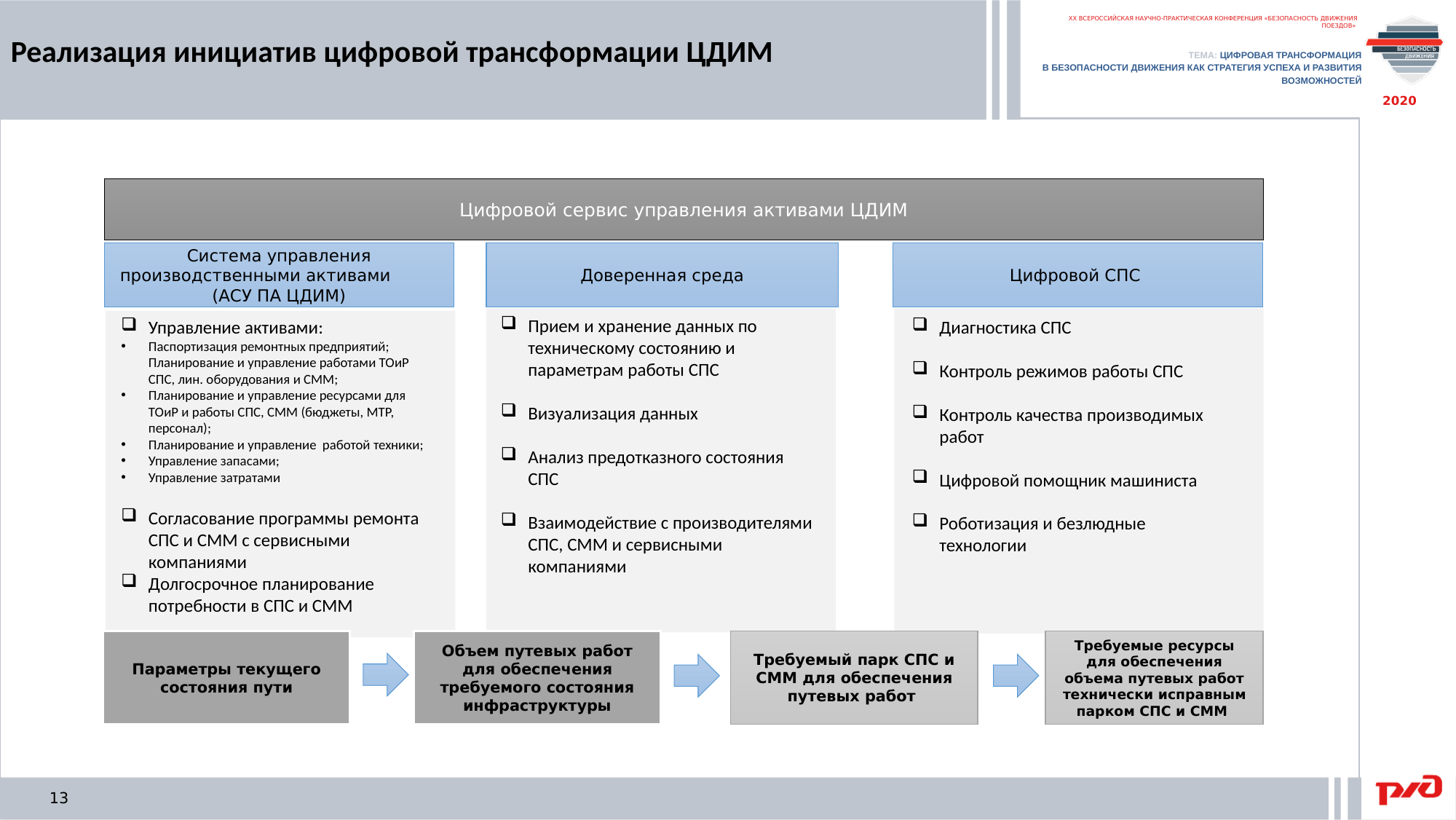

Реализация инициатив цифровой трансформации ЦДИМ
Цифровой сервис управления активами ЦДИМ
Доверенная среда
Цифровой СПС
Система управления производственными активами          (АСУ ПА ЦДИМ)
Прием и хранение данных по техническому состоянию и параметрам работы СПС

Визуализация данных

Анализ предотказного состояния СПС

Взаимодействие с производителями СПС, СММ и сервисными компаниями
Управление активами:
Паспортизация ремонтных предприятий; Планирование и управление работами ТОиР СПС, лин. оборудования и СММ;
Планирование и управление ресурсами для ТОиР и работы СПС, СММ (бюджеты, МТР, персонал);
Планирование и управление  работой техники;
Управление запасами;
Управление затратами

Согласование программы ремонта СПС и СММ с сервисными компаниями
Долгосрочное планирование потребности в СПС и СММ

Диагностика СПС

Контроль режимов работы СПС

Контроль качества производимых работ

Цифровой помощник машиниста

Роботизация и безлюдные технологии

Требуемые ресурсы для обеспечения объема путевых работ технически исправным парком СПС и СММ
Объем путевых работ для обеспечения требуемого состояния инфраструктуры
Параметры текущего состояния пути
Требуемый парк СПС и СММ для обеспечения путевых работ